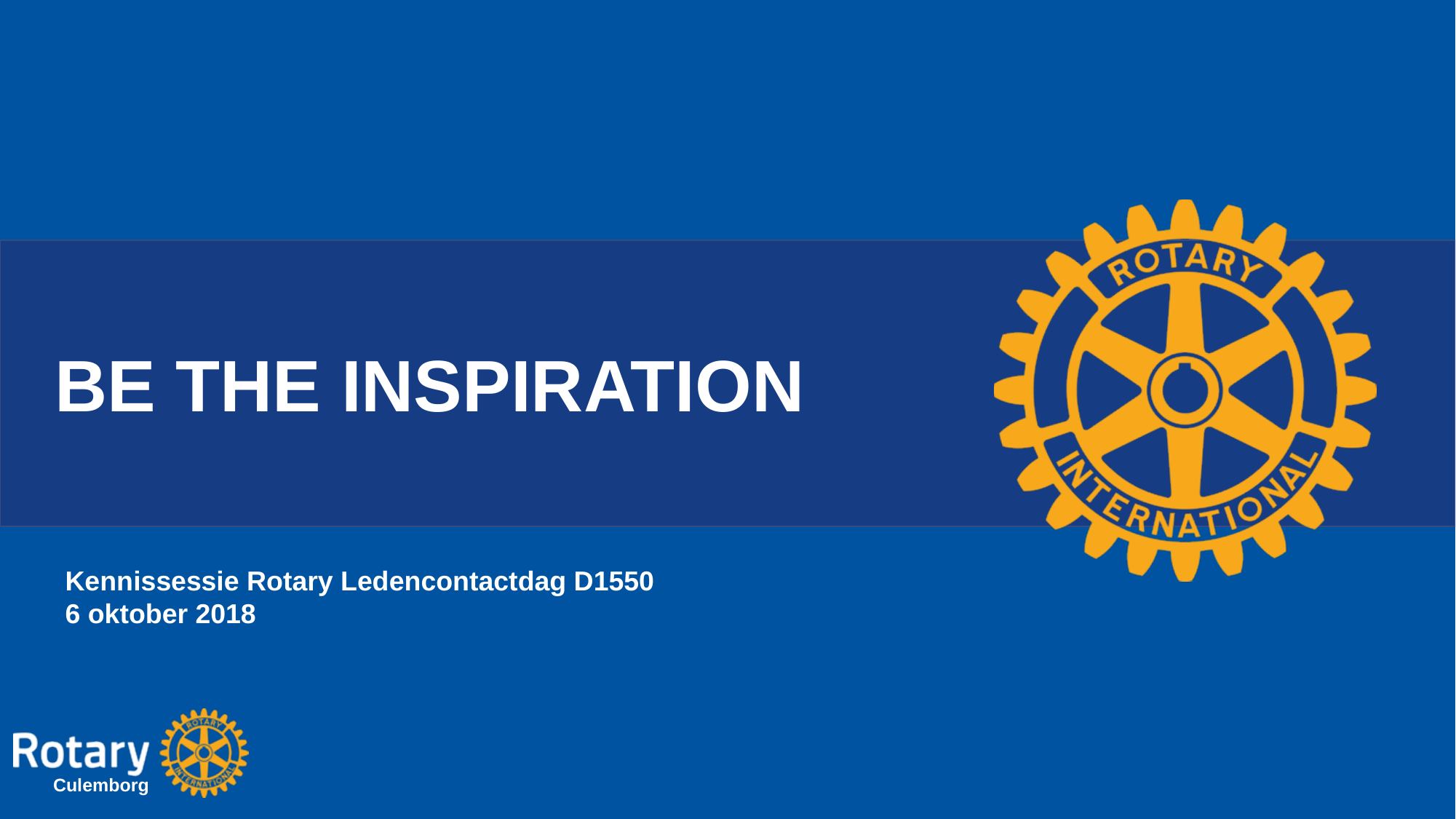

# BE THE INSPIRATION
Kennissessie Rotary Ledencontactdag D1550
6 oktober 2018